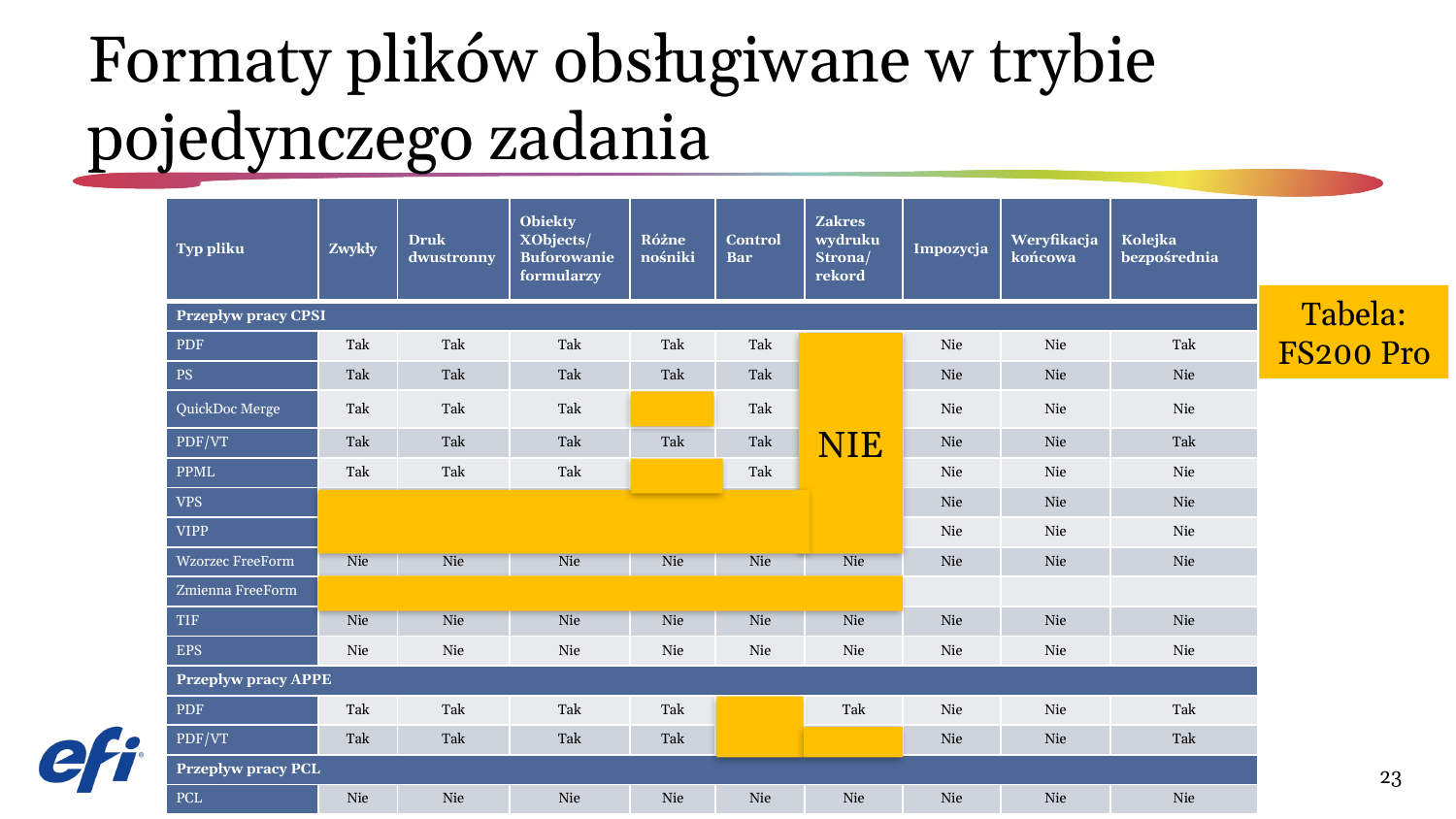

# Formaty plików obsługiwane w trybie pojedynczego zadania
| Typ pliku | Zwykły | Druk dwustronny | Obiekty XObjects/ Buforowanie formularzy | Różne nośniki | Control Bar | Zakres wydruku Strona/ rekord | Impozycja | Weryfikacja końcowa | Kolejka bezpośrednia |
| --- | --- | --- | --- | --- | --- | --- | --- | --- | --- |
| Przepływ pracy CPSI |  |  |  |  |  |  |  |  |  |
| PDF | Tak | Tak | Tak | Tak | Tak | Tak | Nie | Nie | Tak |
| PS | Tak | Tak | Tak | Tak | Tak | Tak | Nie | Nie | Nie |
| QuickDoc Merge | Tak | Tak | Tak | Tak | Tak | Tak | Nie | Nie | Nie |
| PDF/VT | Tak | Tak | Tak | Tak | Tak | Tak | Nie | Nie | Tak |
| PPML | Tak | Tak | Tak | Tak | Tak | Tak | Nie | Nie | Nie |
| VPS | Tak | Tak | Tak | Tak | Tak | Tak | Nie | Nie | Nie |
| VIPP | Tak | Tak | Tak | Tak | Tak | Tak | Nie | Nie | Nie |
| Wzorzec FreeForm | Nie | Nie | Nie | Nie | Nie | Nie | Nie | Nie | Nie |
| Zmienna FreeForm | Tak | Tak | Tak | Tak | Tak | Tak |  |  |  |
| TIF | Nie | Nie | Nie | Nie | Nie | Nie | Nie | Nie | Nie |
| EPS | Nie | Nie | Nie | Nie | Nie | Nie | Nie | Nie | Nie |
| Przepływ pracy APPE |  |  |  |  |  |  |  |  |  |
| PDF | Tak | Tak | Tak | Tak | Tak | Tak | Nie | Nie | Tak |
| PDF/VT | Tak | Tak | Tak | Tak | Tak | Tak | Nie | Nie | Tak |
| Przepływ pracy PCL |  |  |  |  |  |  |  |  |  |
| PCL | Nie | Nie | Nie | Nie | Nie | Nie | Nie | Nie | Nie |
Tabela: FS200 Pro
Tabela: FS300 Pro
NIE

23